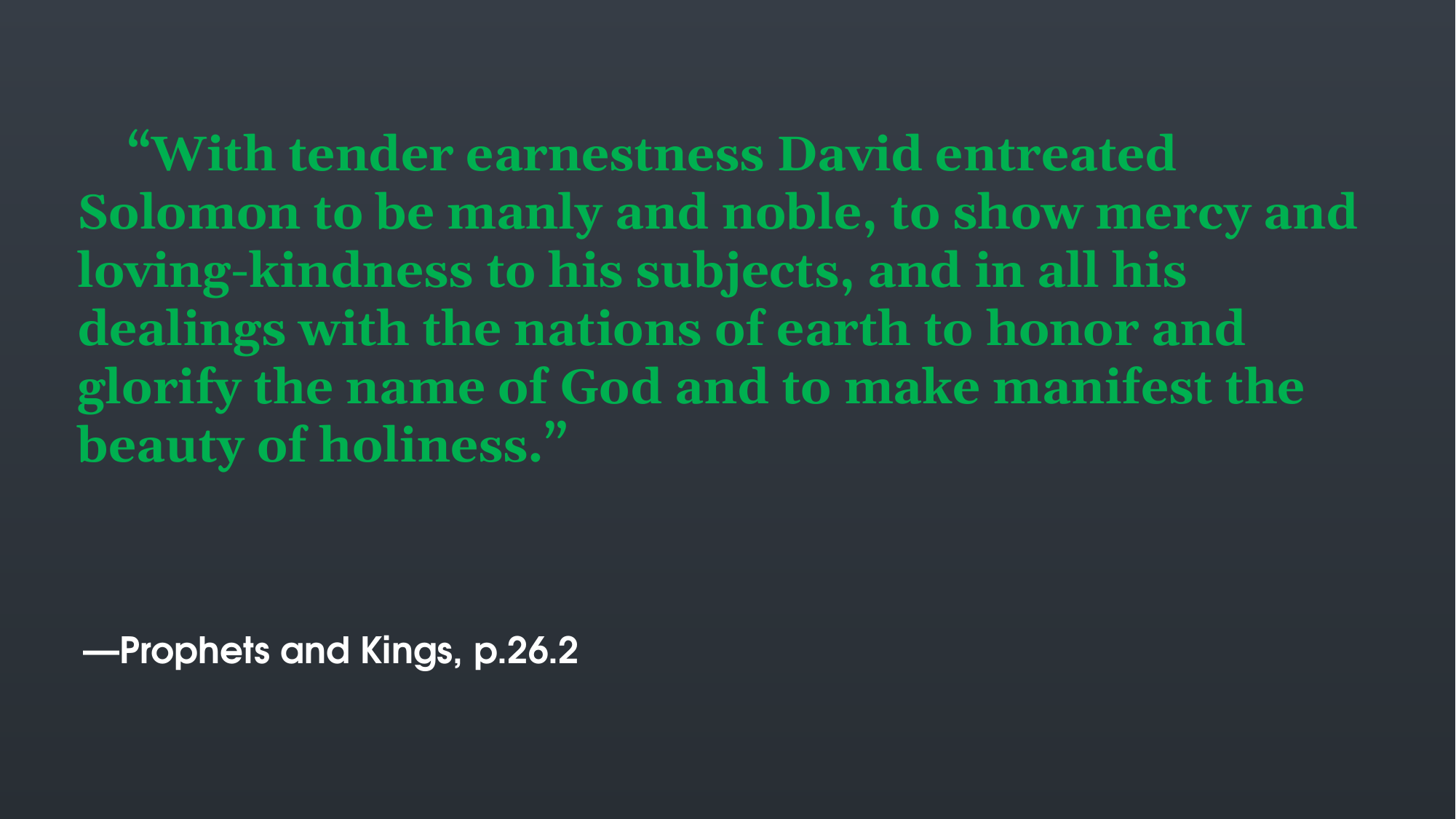

“With tender earnestness David entreated Solomon to be manly and noble, to show mercy and loving-kindness to his subjects, and in all his dealings with the nations of earth to honor and glorify the name of God and to make manifest the beauty of holiness.”

—Prophets and Kings, p.26.2